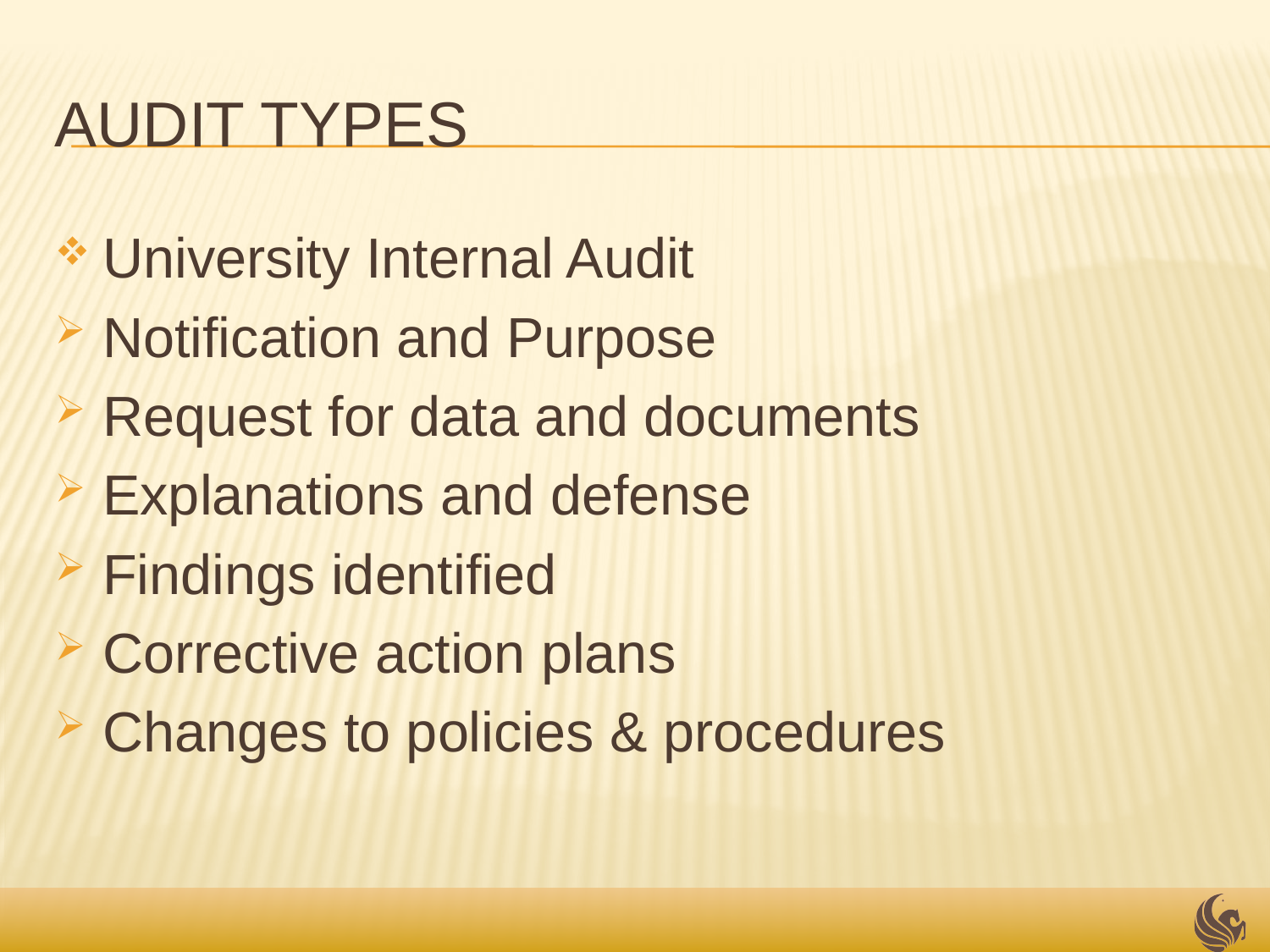

# Audit Types
University Internal Audit
Notification and Purpose
Request for data and documents
Explanations and defense
Findings identified
Corrective action plans
Changes to policies & procedures